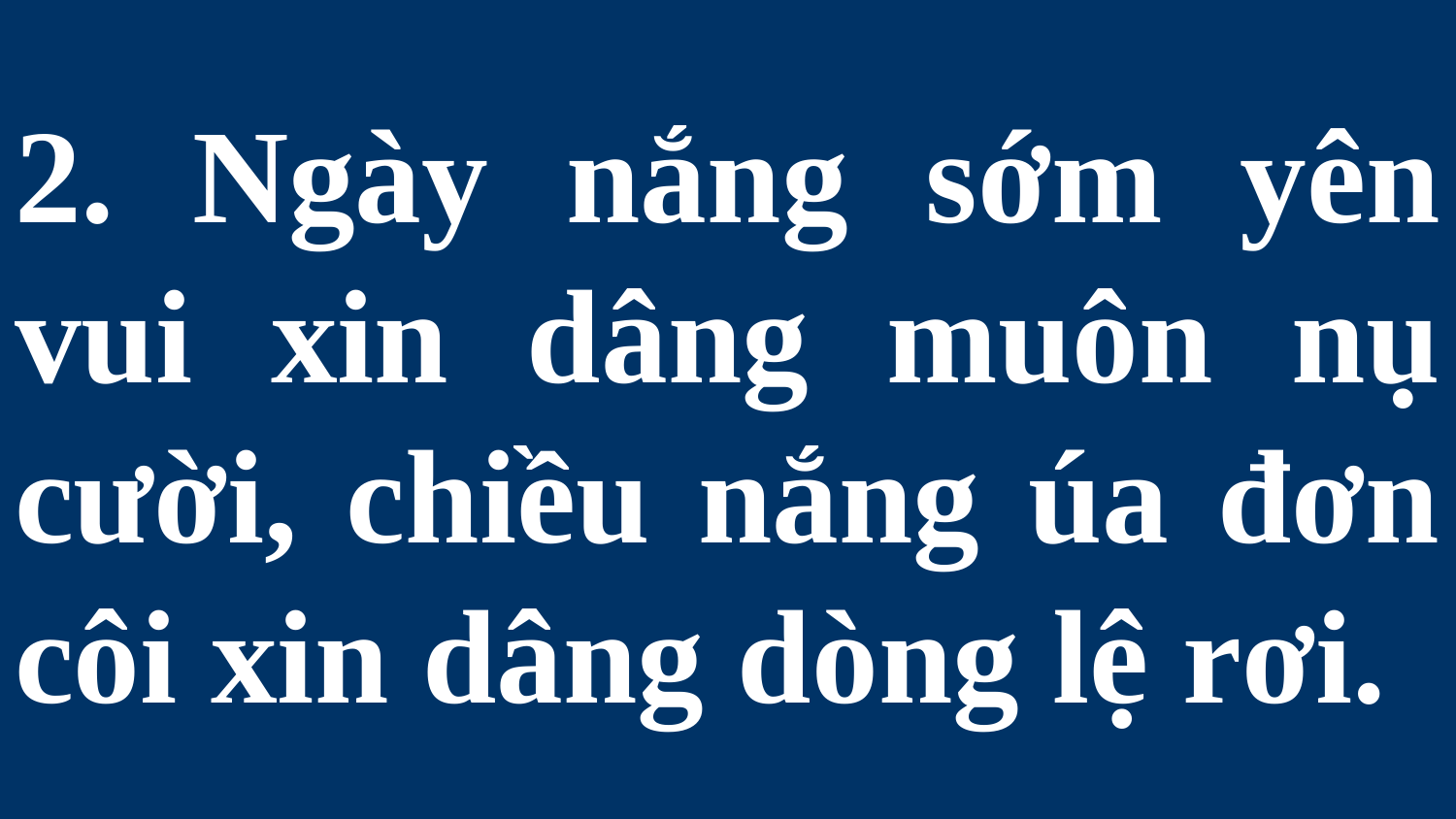

# 2. Ngày nắng sớm yên vui xin dâng muôn nụ cười, chiều nắng úa đơn côi xin dâng dòng lệ rơi.